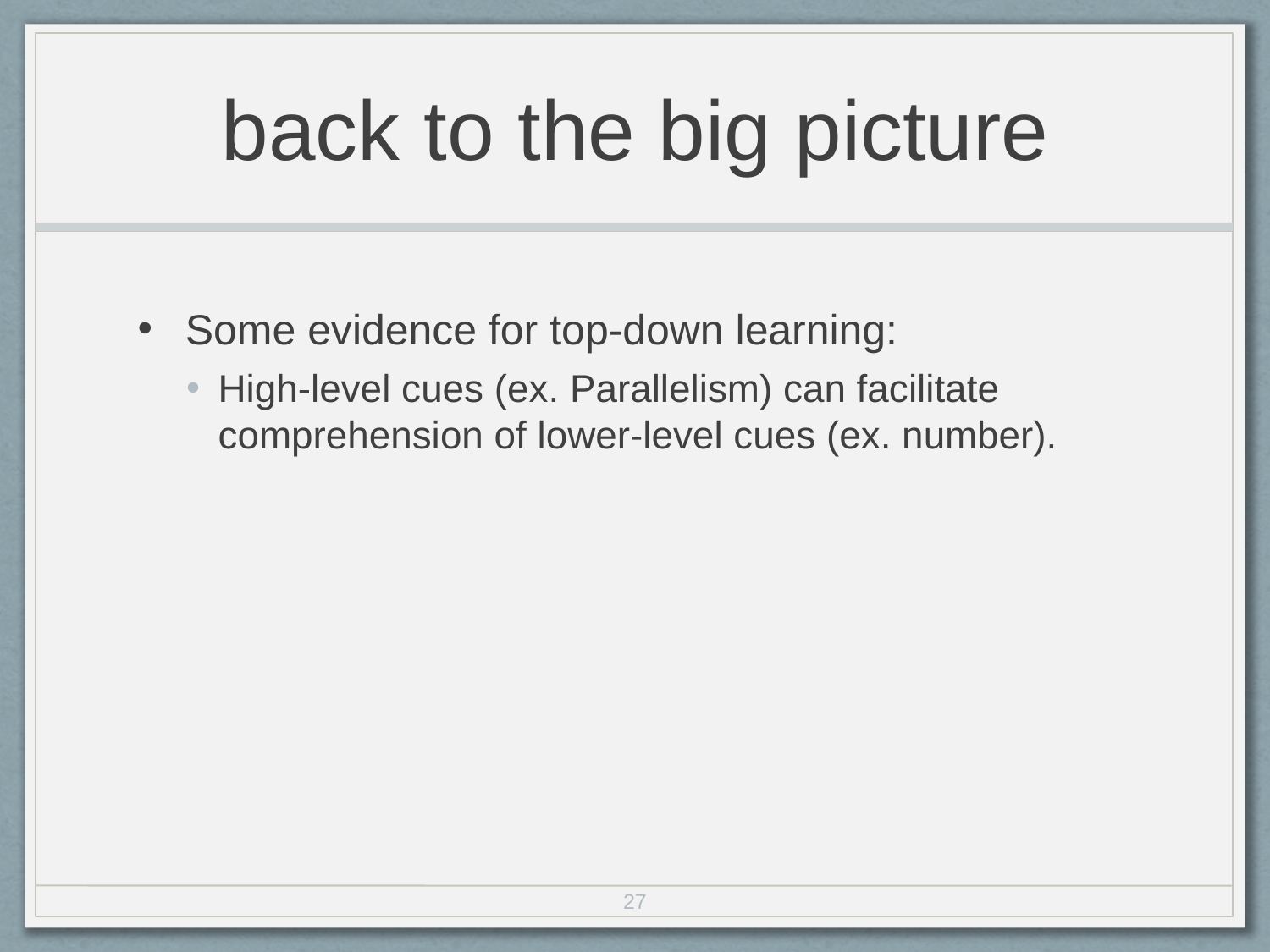

# back to the big picture
Some evidence for top-down learning:
High-level cues (ex. Parallelism) can facilitate comprehension of lower-level cues (ex. number).
27